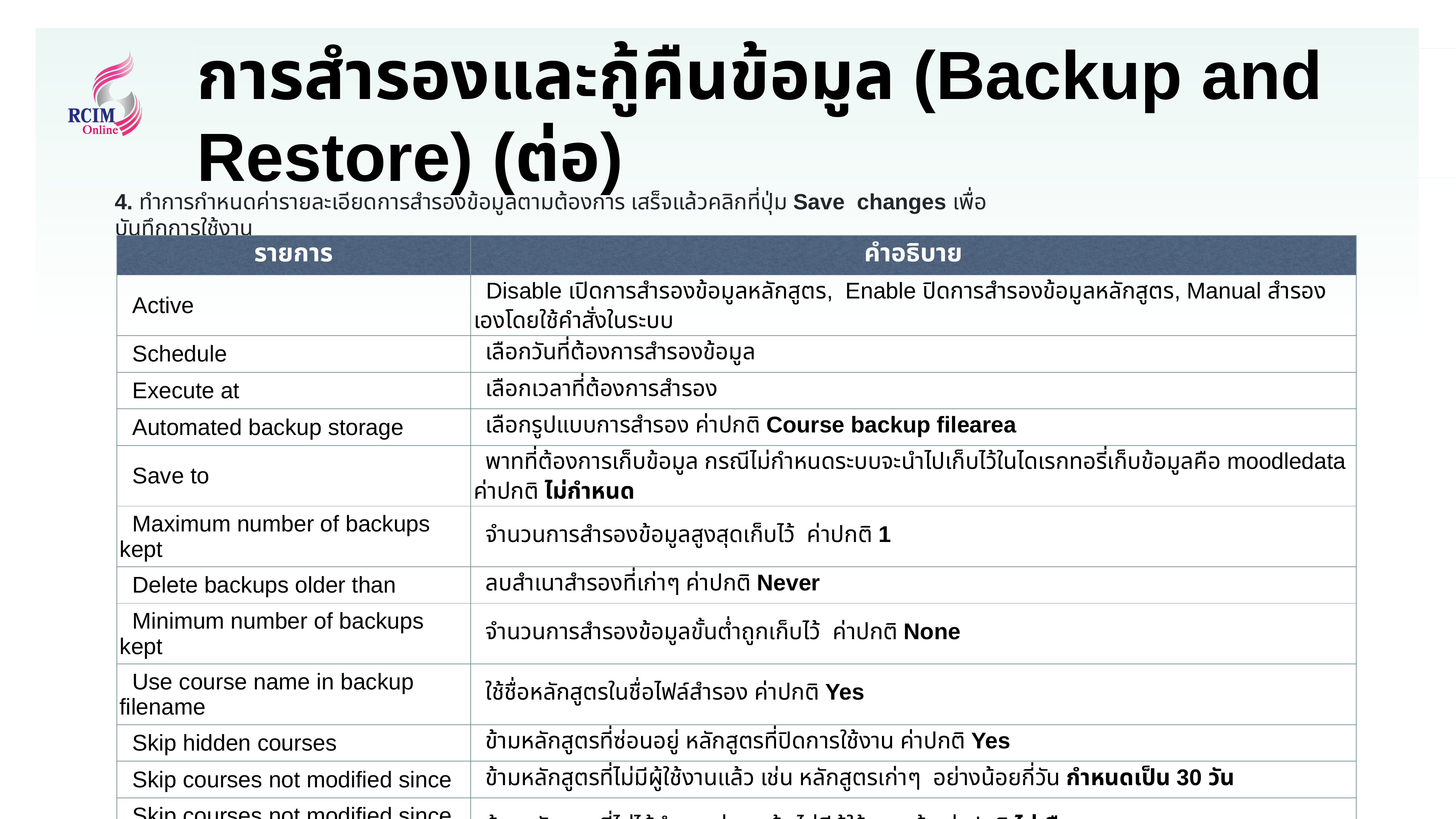

# การสำรองและกู้คืนข้อมูล (Backup and Restore) (ต่อ)
4. ทำการกำหนดค่ารายละเอียดการสำรองข้อมูลตามต้องการ เสร็จแล้วคลิกที่ปุ่ม Save  changes เพื่อบันทึกการใช้งาน
| รายการ | คำอธิบาย |
| --- | --- |
| Active | Disable เปิดการสำรองข้อมูลหลักสูตร, Enable ปิดการสำรองข้อมูลหลักสูตร, Manual สำรองเองโดยใช้คำสั่งในระบบ |
| Schedule | เลือกวันที่ต้องการสำรองข้อมูล |
| Execute at | เลือกเวลาที่ต้องการสำรอง |
| Automated backup storage | เลือกรูปแบบการสำรอง ค่าปกติ Course backup filearea |
| Save to | พาทที่ต้องการเก็บข้อมูล กรณีไม่กำหนดระบบจะนำไปเก็บไว้ในไดเรกทอรี่เก็บข้อมูลคือ moodledata ค่าปกติ ไม่กำหนด |
| Maximum number of backups kept | จำนวนการสำรองข้อมูลสูงสุดเก็บไว้ ค่าปกติ 1 |
| Delete backups older than | ลบสำเนาสำรองที่เก่าๆ ค่าปกติ Never |
| Minimum number of backups kept | จำนวนการสำรองข้อมูลขั้นต่ำถูกเก็บไว้ ค่าปกติ None |
| Use course name in backup filename | ใช้ชื่อหลักสูตรในชื่อไฟล์สำรอง ค่าปกติ Yes |
| Skip hidden courses | ข้ามหลักสูตรที่ซ่อนอยู่ หลักสูตรที่ปิดการใช้งาน ค่าปกติ Yes |
| Skip courses not modified since | ข้ามหลักสูตรที่ไม่มีผู้ใช้งานแล้ว เช่น หลักสูตรเก่าๆ อย่างน้อยกี่วัน กำหนดเป็น 30 วัน |
| Skip courses not modified since previous backup | ข้ามหลักสูตรที่ไม่ได้สำรองก่อนหน้า ไม่มีผู้ใช้งานแล้ว ค่าปกติ ไม่เลือก |
2